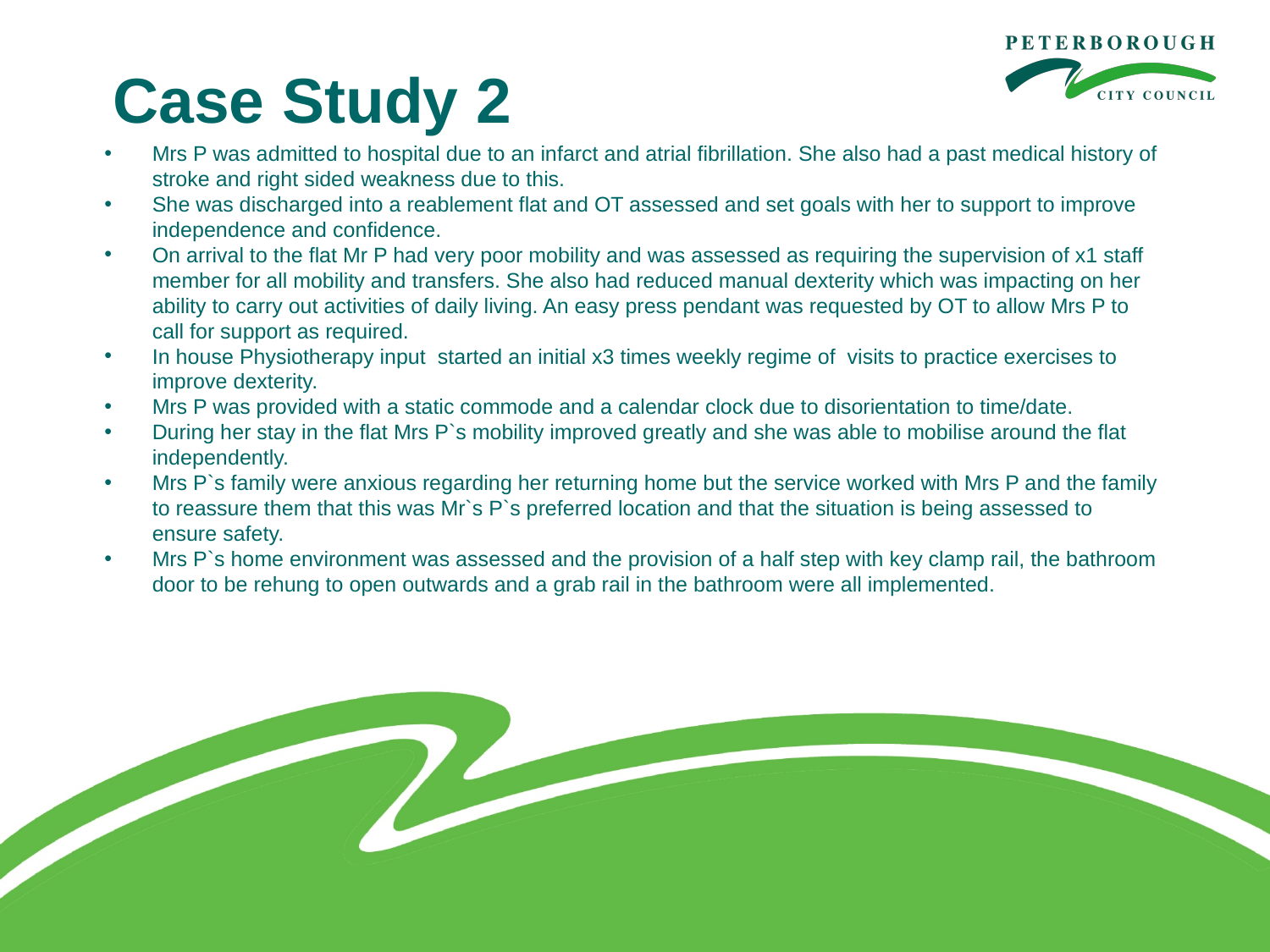

# Case Study 2
Mrs P was admitted to hospital due to an infarct and atrial fibrillation. She also had a past medical history of stroke and right sided weakness due to this.
She was discharged into a reablement flat and OT assessed and set goals with her to support to improve independence and confidence.
On arrival to the flat Mr P had very poor mobility and was assessed as requiring the supervision of x1 staff member for all mobility and transfers. She also had reduced manual dexterity which was impacting on her ability to carry out activities of daily living. An easy press pendant was requested by OT to allow Mrs P to call for support as required.
In house Physiotherapy input  started an initial x3 times weekly regime of  visits to practice exercises to improve dexterity.
Mrs P was provided with a static commode and a calendar clock due to disorientation to time/date.
During her stay in the flat Mrs P`s mobility improved greatly and she was able to mobilise around the flat independently.
Mrs P`s family were anxious regarding her returning home but the service worked with Mrs P and the family to reassure them that this was Mr`s P`s preferred location and that the situation is being assessed to ensure safety.
Mrs P`s home environment was assessed and the provision of a half step with key clamp rail, the bathroom door to be rehung to open outwards and a grab rail in the bathroom were all implemented.